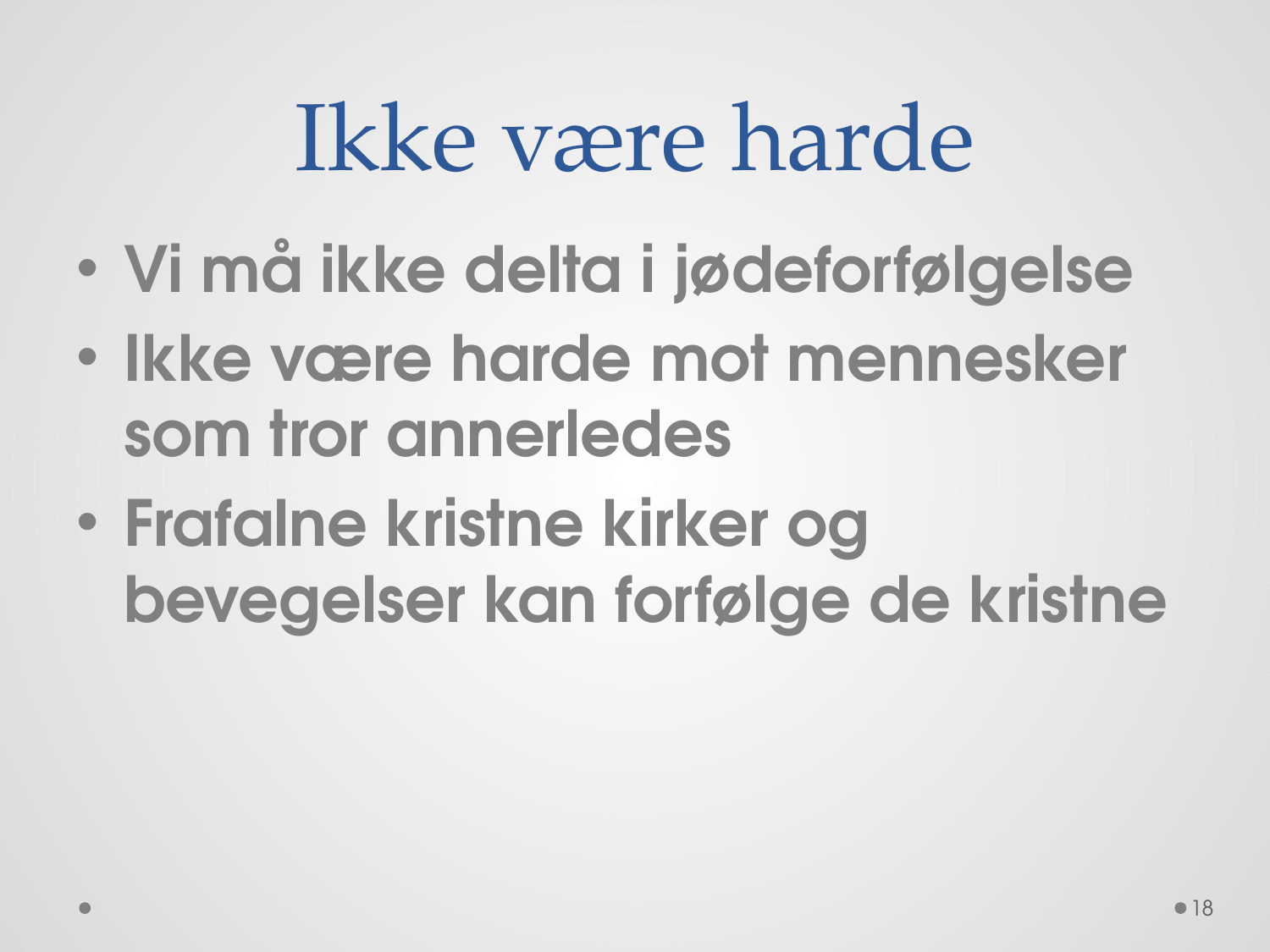

# Ikke være harde
Vi må ikke delta i jødeforfølgelse
Ikke være harde mot mennesker som tror annerledes
Frafalne kristne kirker og bevegelser kan forfølge de kristne
18